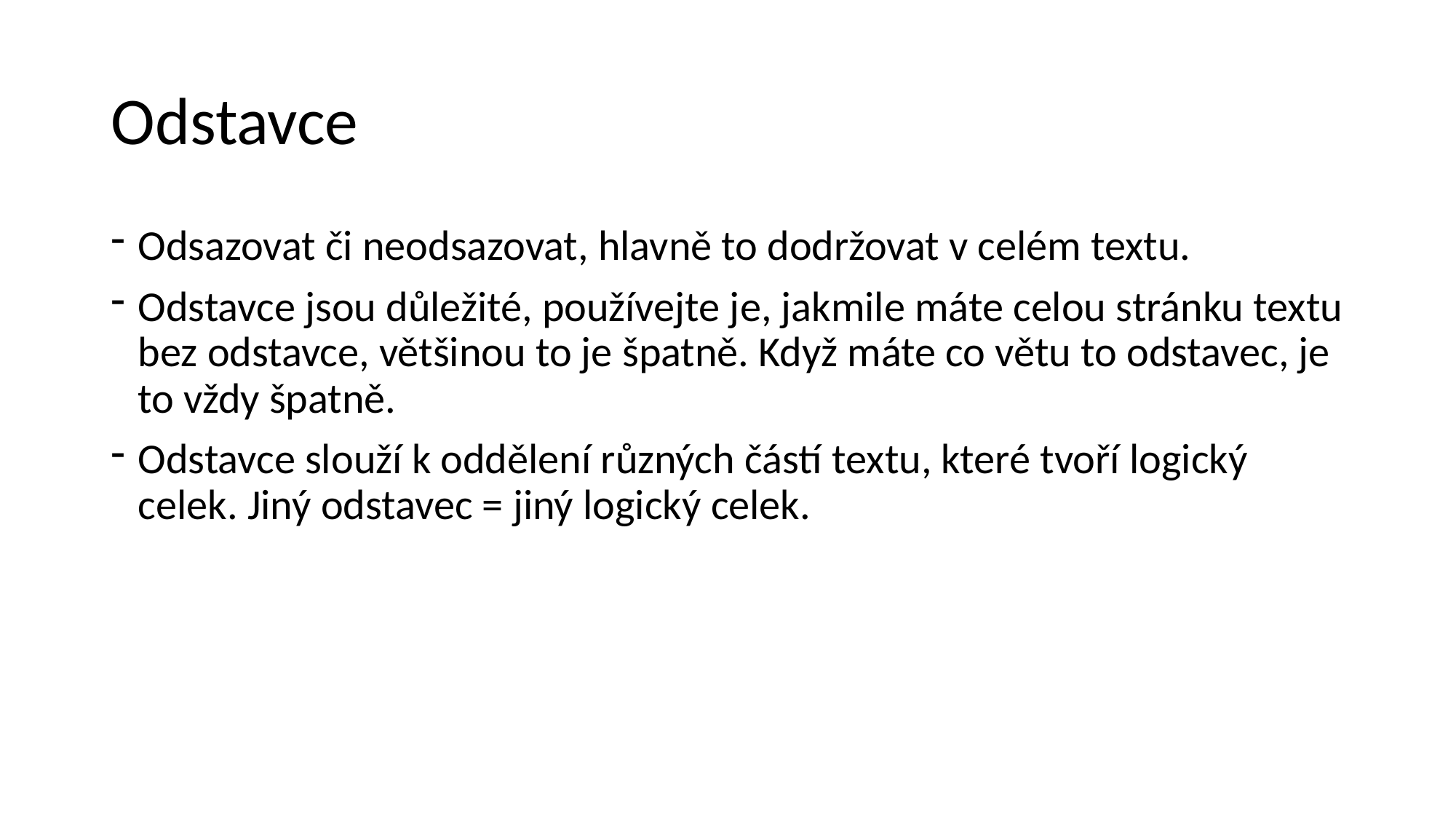

# Odstavce
Odsazovat či neodsazovat, hlavně to dodržovat v celém textu.
Odstavce jsou důležité, používejte je, jakmile máte celou stránku textu bez odstavce, většinou to je špatně. Když máte co větu to odstavec, je to vždy špatně.
Odstavce slouží k oddělení různých částí textu, které tvoří logický celek. Jiný odstavec = jiný logický celek.